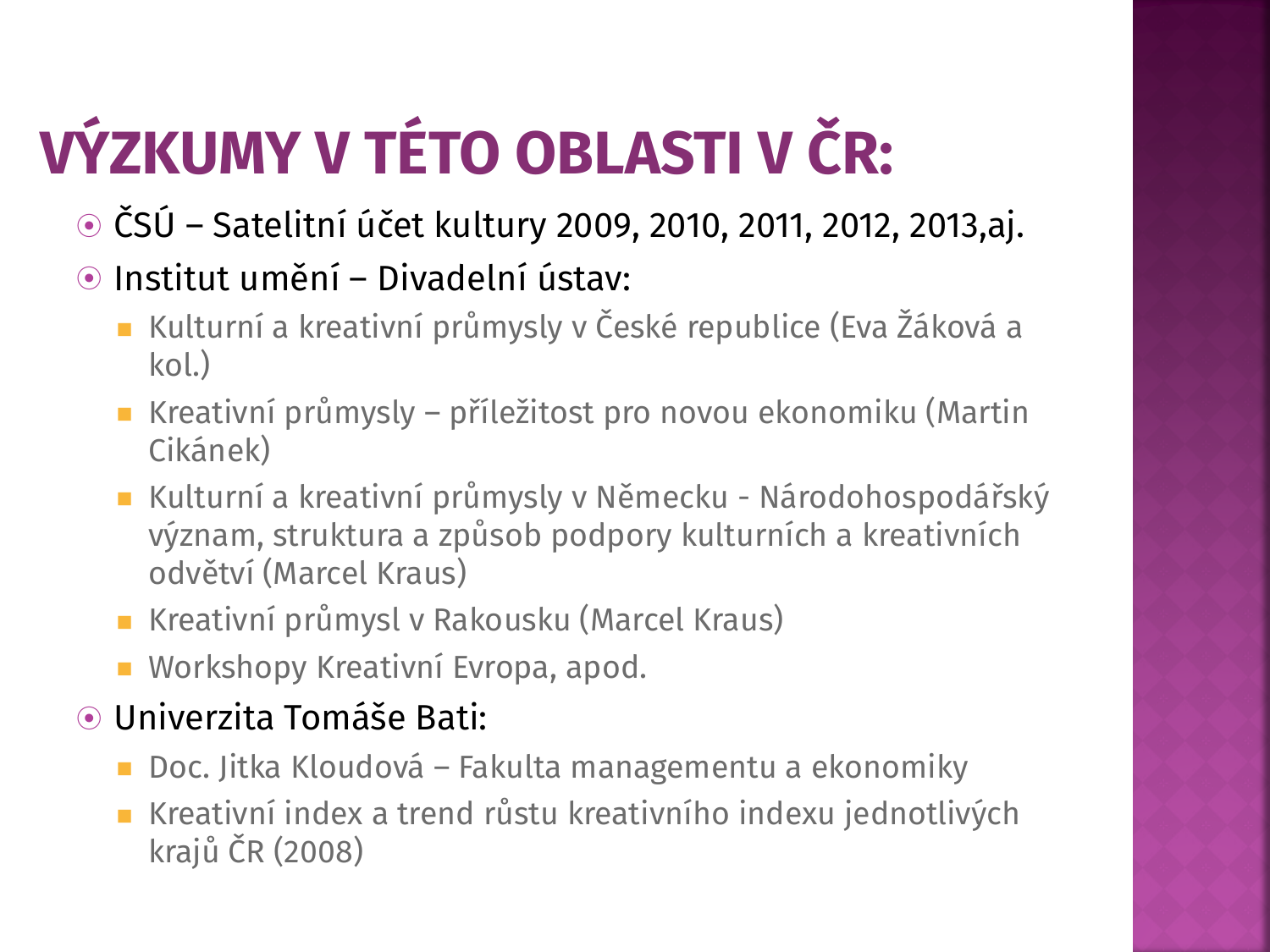

# VÝZKUMY V TÉTO OBLASTI V ČR:
ČSÚ – Satelitní účet kultury 2009, 2010, 2011, 2012, 2013,aj.
Institut umění – Divadelní ústav:
Kulturní a kreativní průmysly v České republice (Eva Žáková a kol.)
Kreativní průmysly – příležitost pro novou ekonomiku (Martin Cikánek)
Kulturní a kreativní průmysly v Německu - Národohospodářský význam, struktura a způsob podpory kulturních a kreativních odvětví (Marcel Kraus)
Kreativní průmysl v Rakousku (Marcel Kraus)
Workshopy Kreativní Evropa, apod.
Univerzita Tomáše Bati:
Doc. Jitka Kloudová – Fakulta managementu a ekonomiky
Kreativní index a trend růstu kreativního indexu jednotlivých krajů ČR (2008)